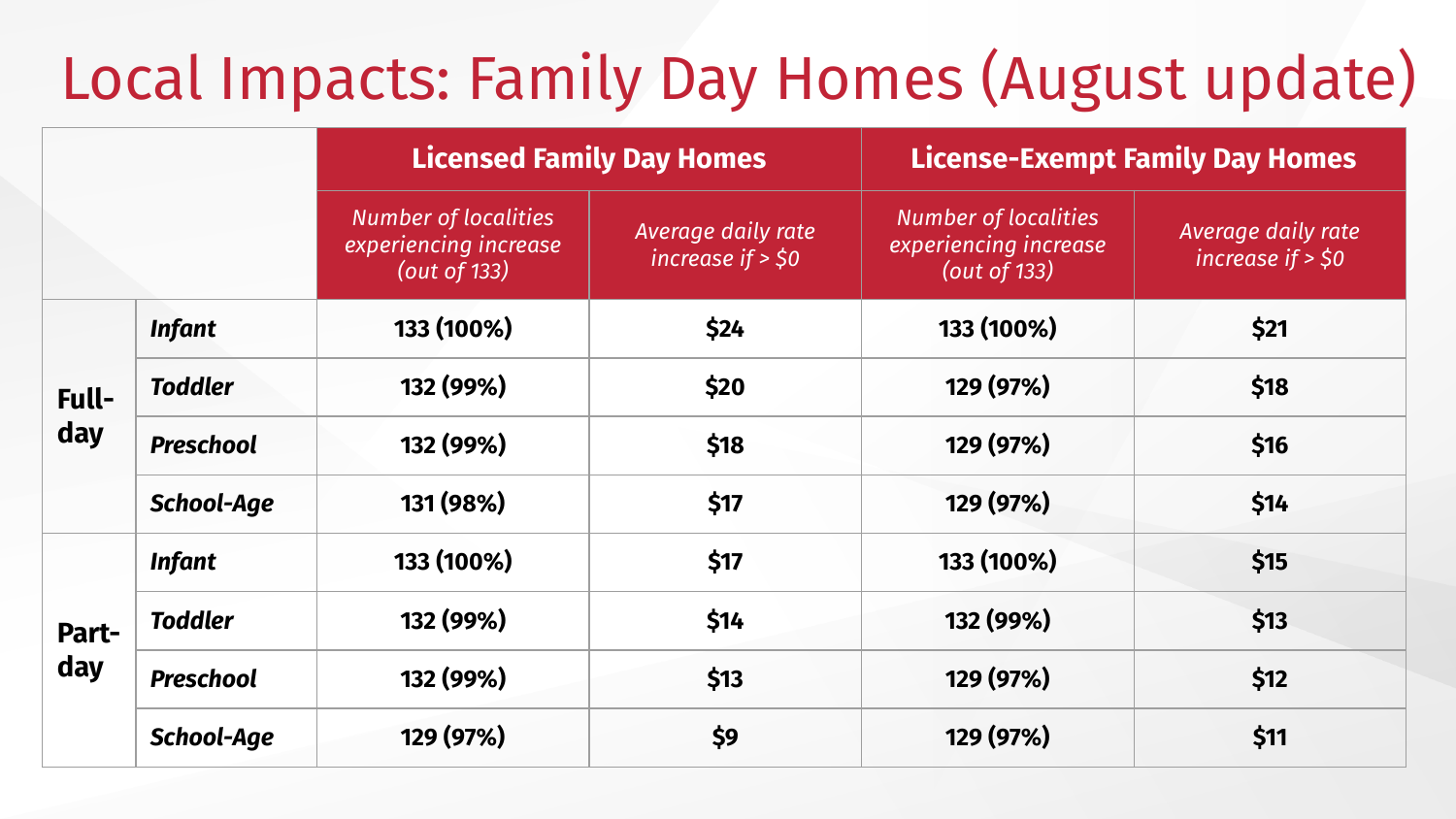

# Local Impacts: Family Day Homes (August update)
|  |  | Licensed Family Day Homes |  | License-Exempt Family Day Homes |  |
| --- | --- | --- | --- | --- | --- |
|  |  | Number of localities experiencing increase (out of 133) | Average daily rate increase if > $0 | Number of localities experiencing increase (out of 133) | Average daily rate increase if > $0 |
| Full-day | Infant | 133 (100%) | $24 | 133 (100%) | $21 |
|  | Toddler | 132 (99%) | $20 | 129 (97%) | $18 |
|  | Preschool | 132 (99%) | $18 | 129 (97%) | $16 |
|  | School-Age | 131 (98%) | $17 | 129 (97%) | $14 |
| Part-day | Infant | 133 (100%) | $17 | 133 (100%) | $15 |
|  | Toddler | 132 (99%) | $14 | 132 (99%) | $13 |
|  | Preschool | 132 (99%) | $13 | 129 (97%) | $12 |
|  | School-Age | 129 (97%) | $9 | 129 (97%) | $11 |